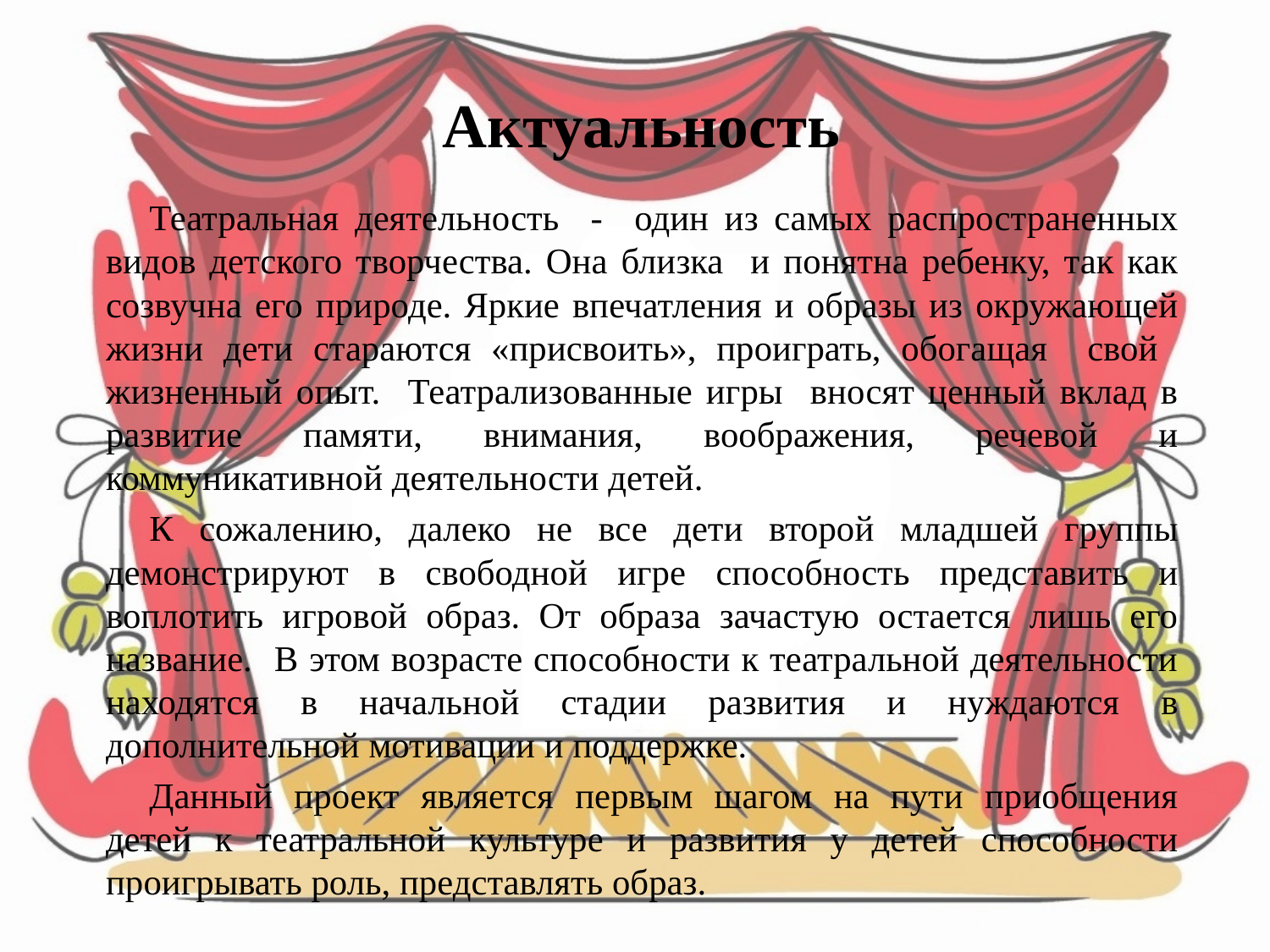

# Актуальность
Театральная деятельность  -  один из самых распространенных видов детского творчества. Она близка  и понятна ребенку, так как созвучна его природе. Яркие впечатления и образы из окружающей жизни дети стараются «присвоить», проиграть, обогащая  свой  жизненный опыт.  Театрализованные игры  вносят ценный вклад в развитие памяти, внимания, воображения, речевой и коммуникативной деятельности детей.
К сожалению, далеко не все дети второй младшей группы демонстрируют в свободной игре способность представить и воплотить игровой образ. От образа зачастую остается лишь его название.  В этом возрасте способности к театральной деятельности находятся в начальной стадии развития и нуждаются в дополнительной мотивации и поддержке.
Данный проект является первым шагом на пути приобщения детей к театральной культуре и развития у детей способности проигрывать роль, представлять образ.